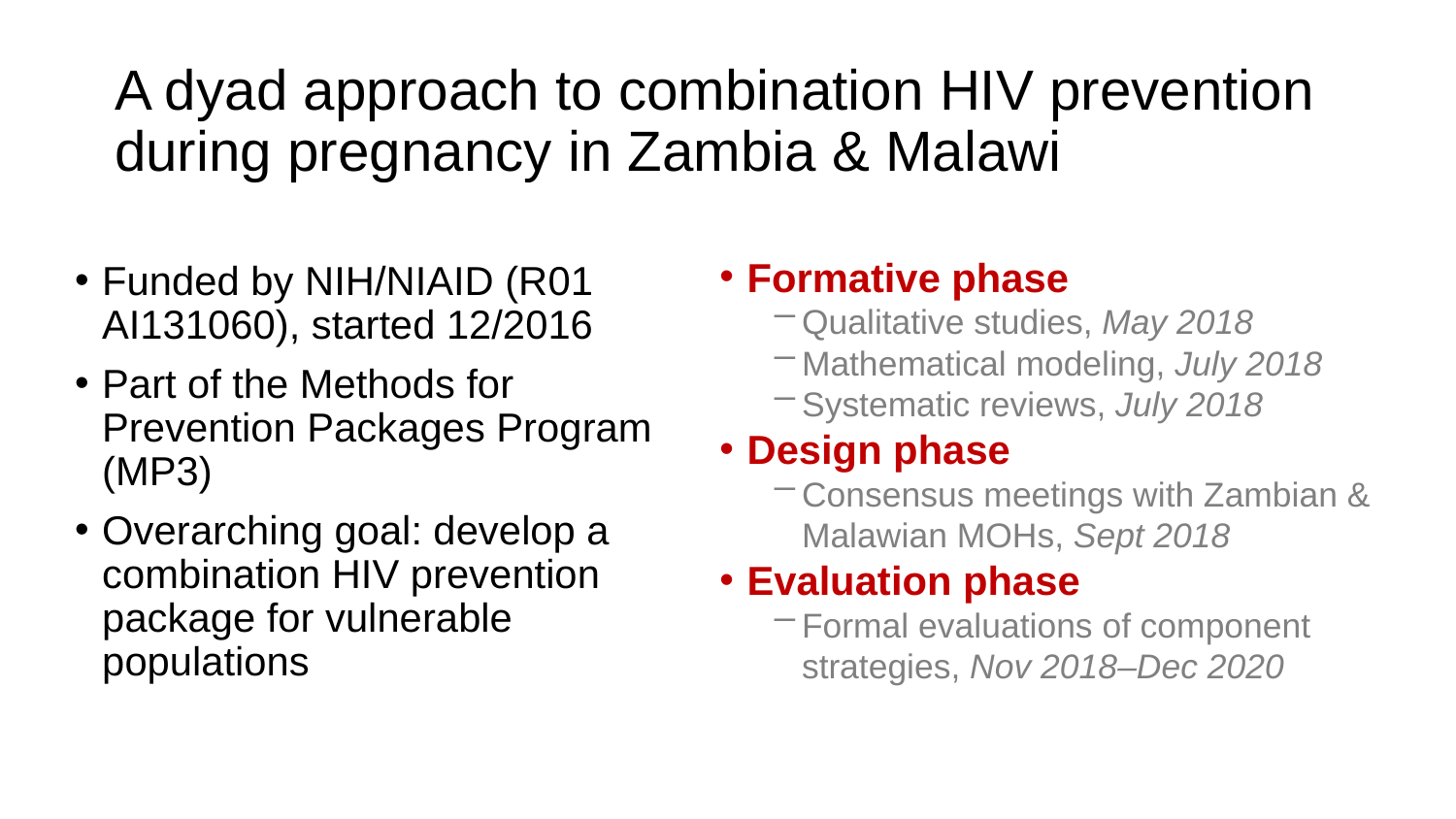

# A dyad approach to combination HIV prevention during pregnancy in Zambia & Malawi
Formative phase
Qualitative studies, May 2018
Mathematical modeling, July 2018
Systematic reviews, July 2018
Design phase
Consensus meetings with Zambian & Malawian MOHs, Sept 2018
Evaluation phase
Formal evaluations of component strategies, Nov 2018–Dec 2020

Funded by NIH/NIAID (R01 AI131060), started 12/2016
Part of the Methods for Prevention Packages Program (MP3)
Overarching goal: develop a combination HIV prevention package for vulnerable populations